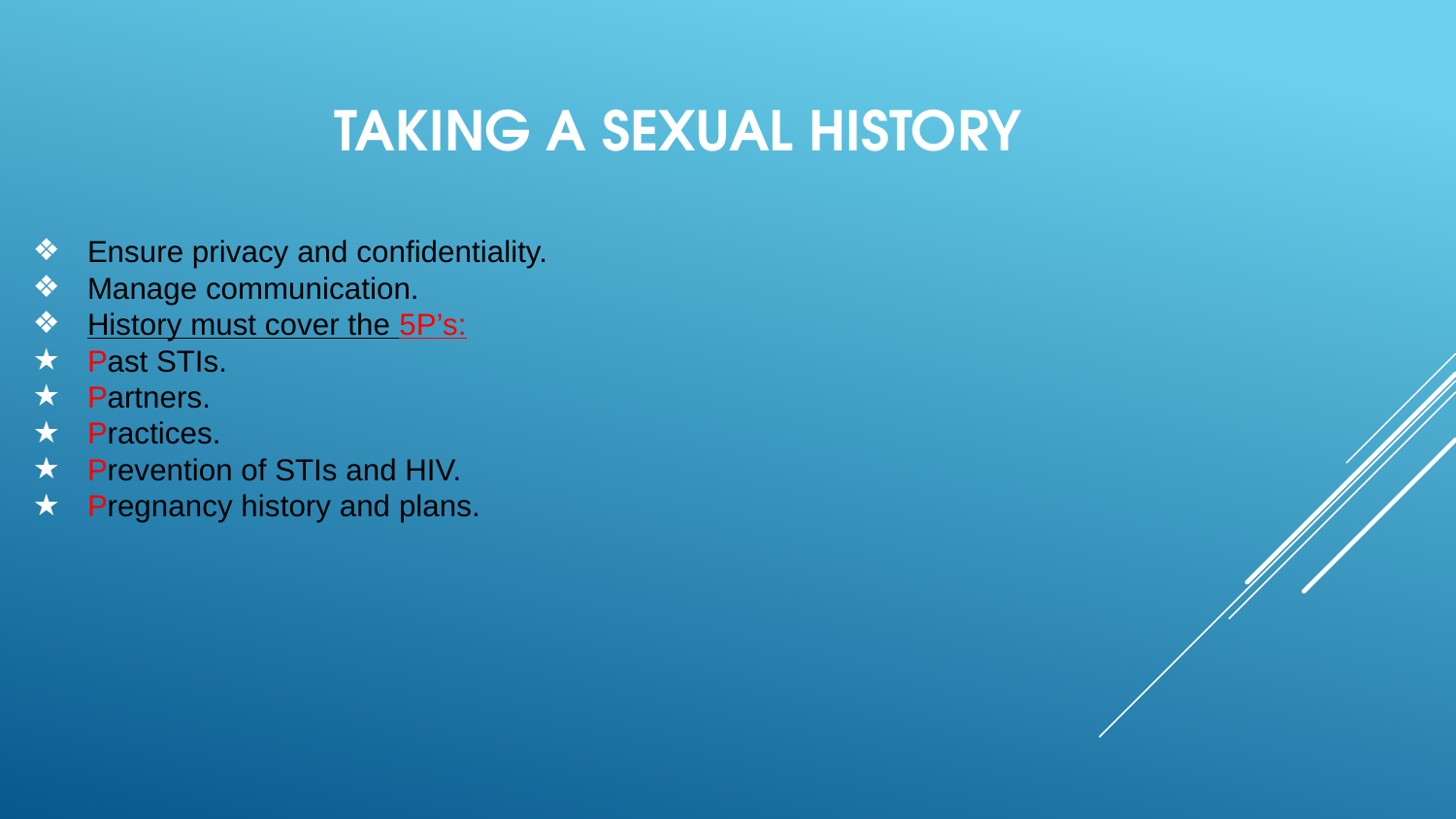

Taking a sexual history
Ensure privacy and confidentiality.
Manage communication.
History must cover the 5P’s:
Past STIs.
Partners.
Practices.
Prevention of STIs and HIV.
Pregnancy history and plans.